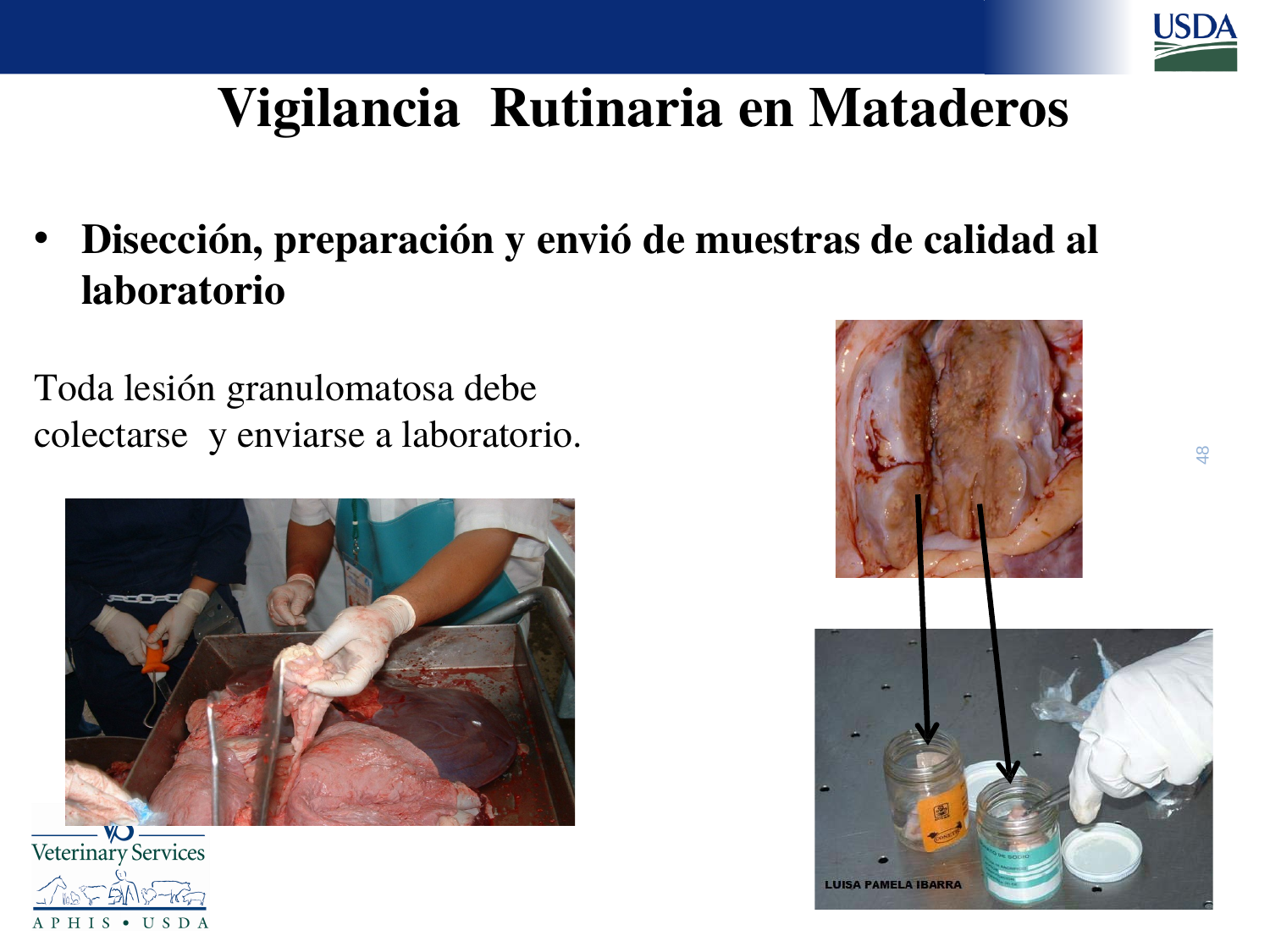

Vigilancia  Rutinaria en Mataderos
Disección, preparación y envió de muestras de calidad al laboratorio

Toda lesión granulomatosa debe colectarse  y enviarse a laboratorio.
48